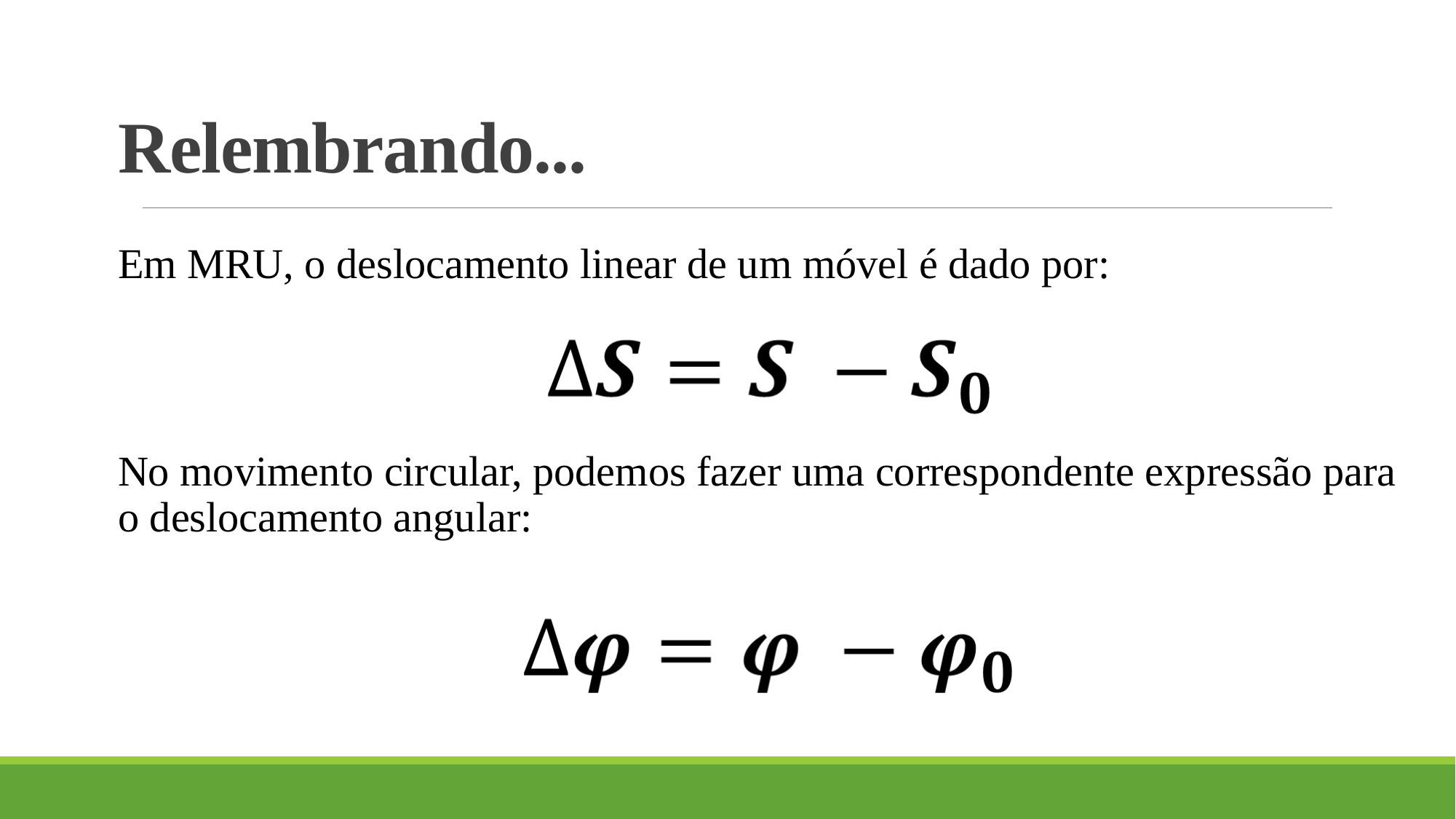

# Relembrando...
Em MRU, o deslocamento linear de um móvel é dado por:

No movimento circular, podemos fazer uma correspondente expressão para o deslocamento angular: